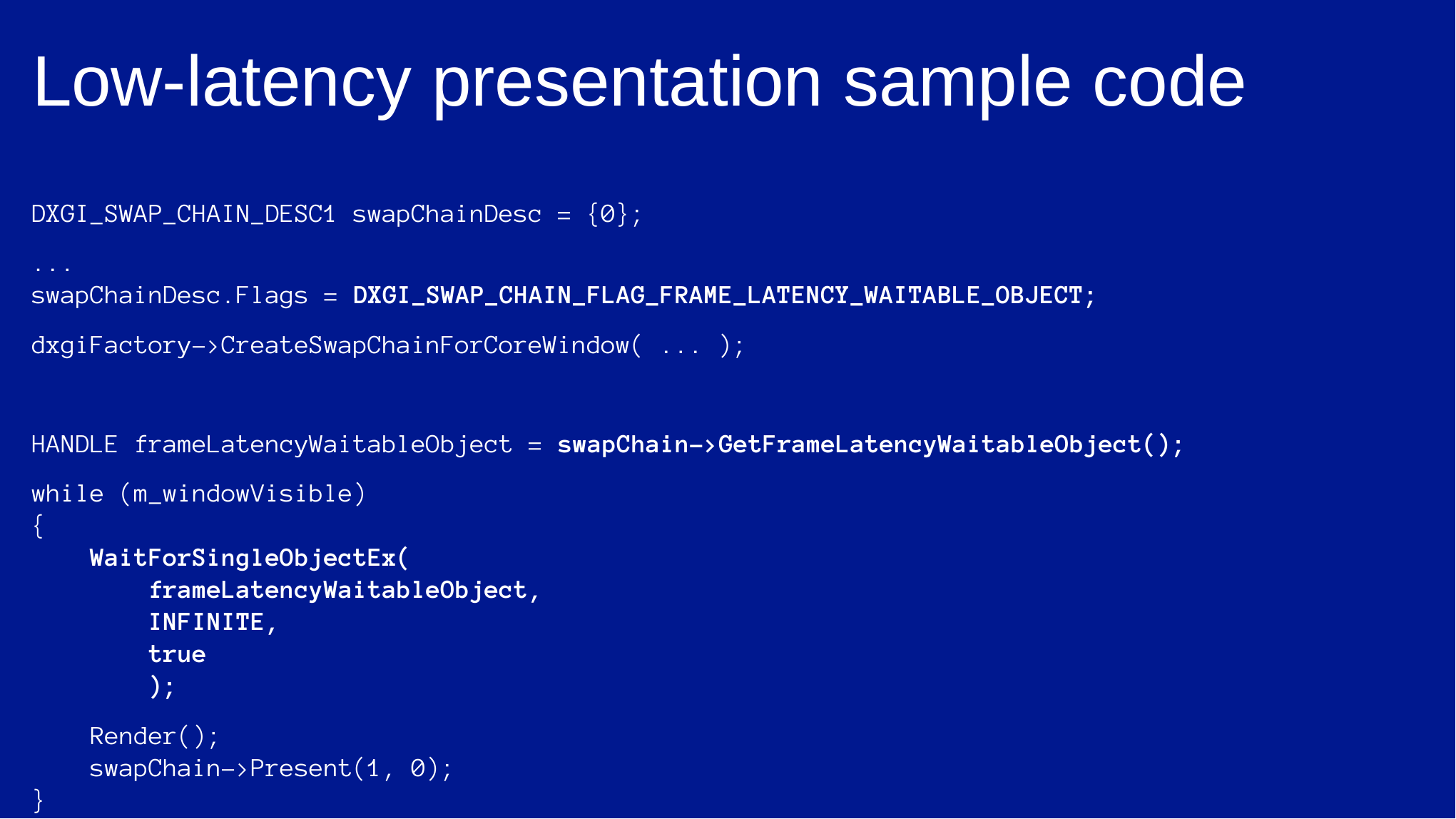

# Low-latency presentation sample code
DXGI_SWAP_CHAIN_DESC1 swapChainDesc = {0};
...
swapChainDesc.Flags = DXGI_SWAP_CHAIN_FLAG_FRAME_LATENCY_WAITABLE_OBJECT;
dxgiFactory->CreateSwapChainForCoreWindow( ... );

HANDLE frameLatencyWaitableObject = swapChain->GetFrameLatencyWaitableObject();
while (m_windowVisible)
{
    WaitForSingleObjectEx(
        frameLatencyWaitableObject,
        INFINITE,
        true
        );
    Render();
    swapChain->Present(1, 0);
}